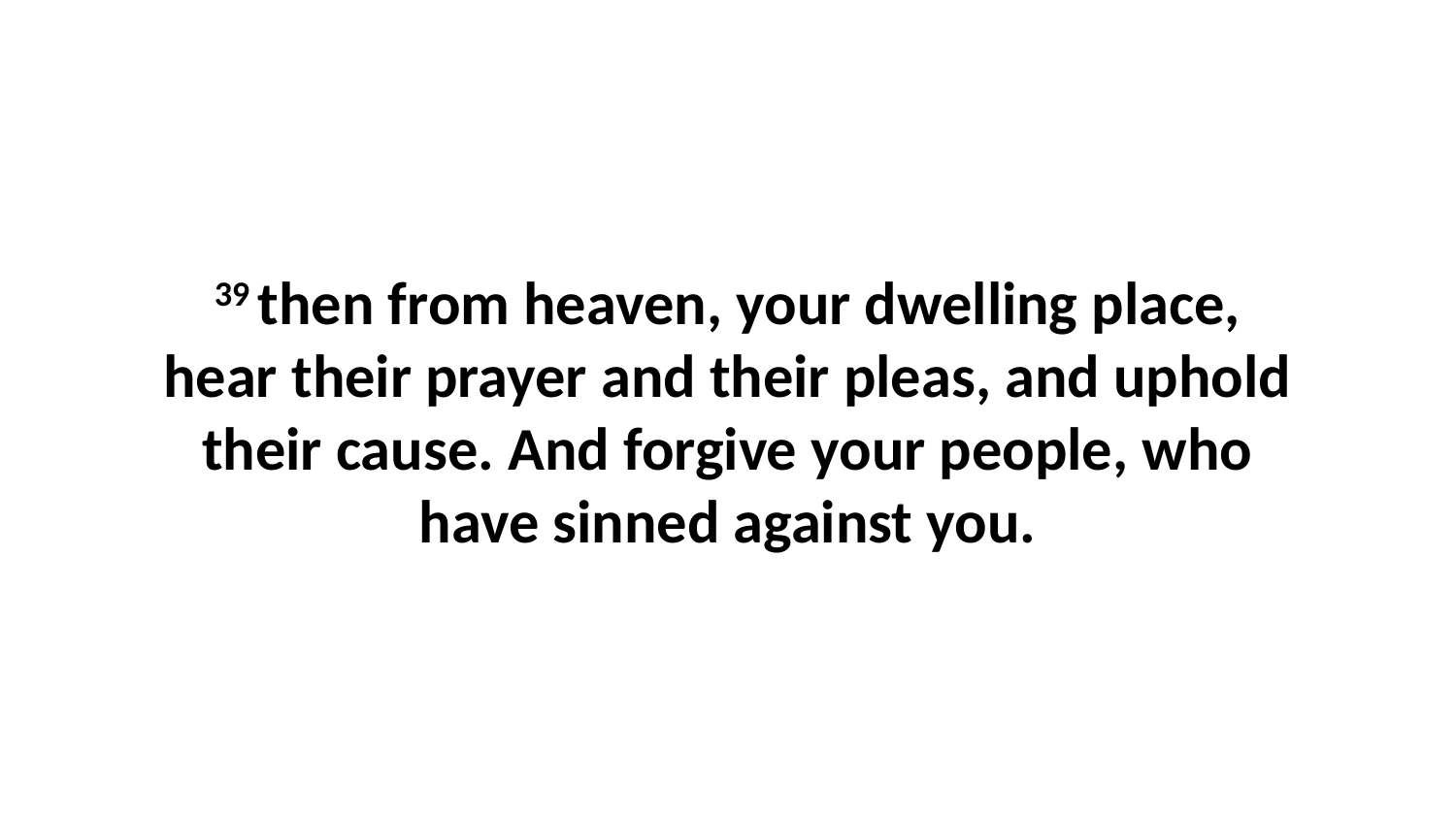

39 then from heaven, your dwelling place, hear their prayer and their pleas, and uphold their cause. And forgive your people, who have sinned against you.